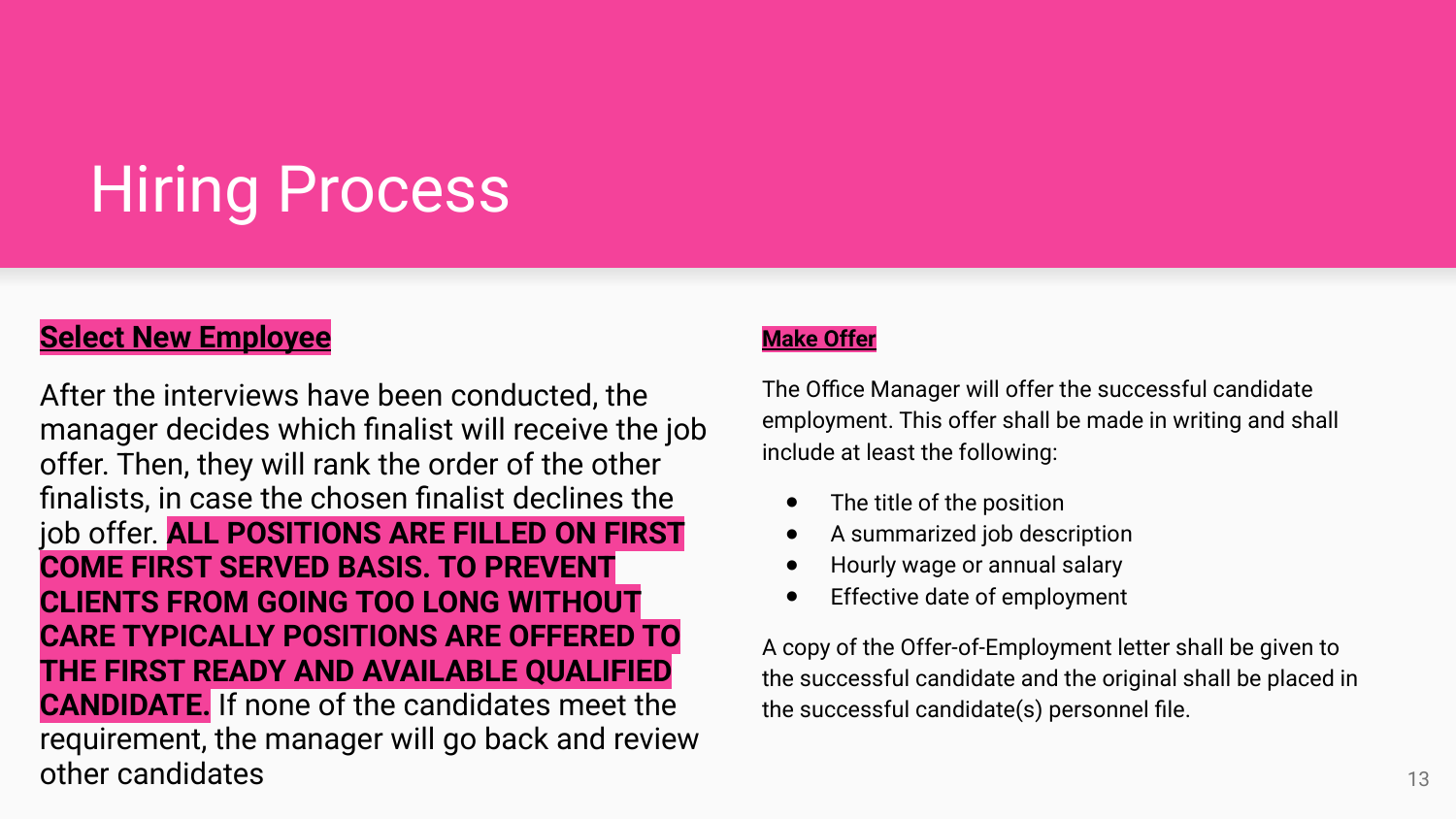

# Hiring Process
Select New Employee
After the interviews have been conducted, the manager decides which finalist will receive the job offer. Then, they will rank the order of the other finalists, in case the chosen finalist declines the job offer. ALL POSITIONS ARE FILLED ON FIRST COME FIRST SERVED BASIS. TO PREVENT CLIENTS FROM GOING TOO LONG WITHOUT CARE TYPICALLY POSITIONS ARE OFFERED TO THE FIRST READY AND AVAILABLE QUALIFIED CANDIDATE. If none of the candidates meet the requirement, the manager will go back and review other candidates
Make Offer
The Office Manager will offer the successful candidate employment. This offer shall be made in writing and shall include at least the following:
The title of the position
A summarized job description
Hourly wage or annual salary
Effective date of employment
A copy of the Offer-of-Employment letter shall be given to the successful candidate and the original shall be placed in the successful candidate(s) personnel file.
13